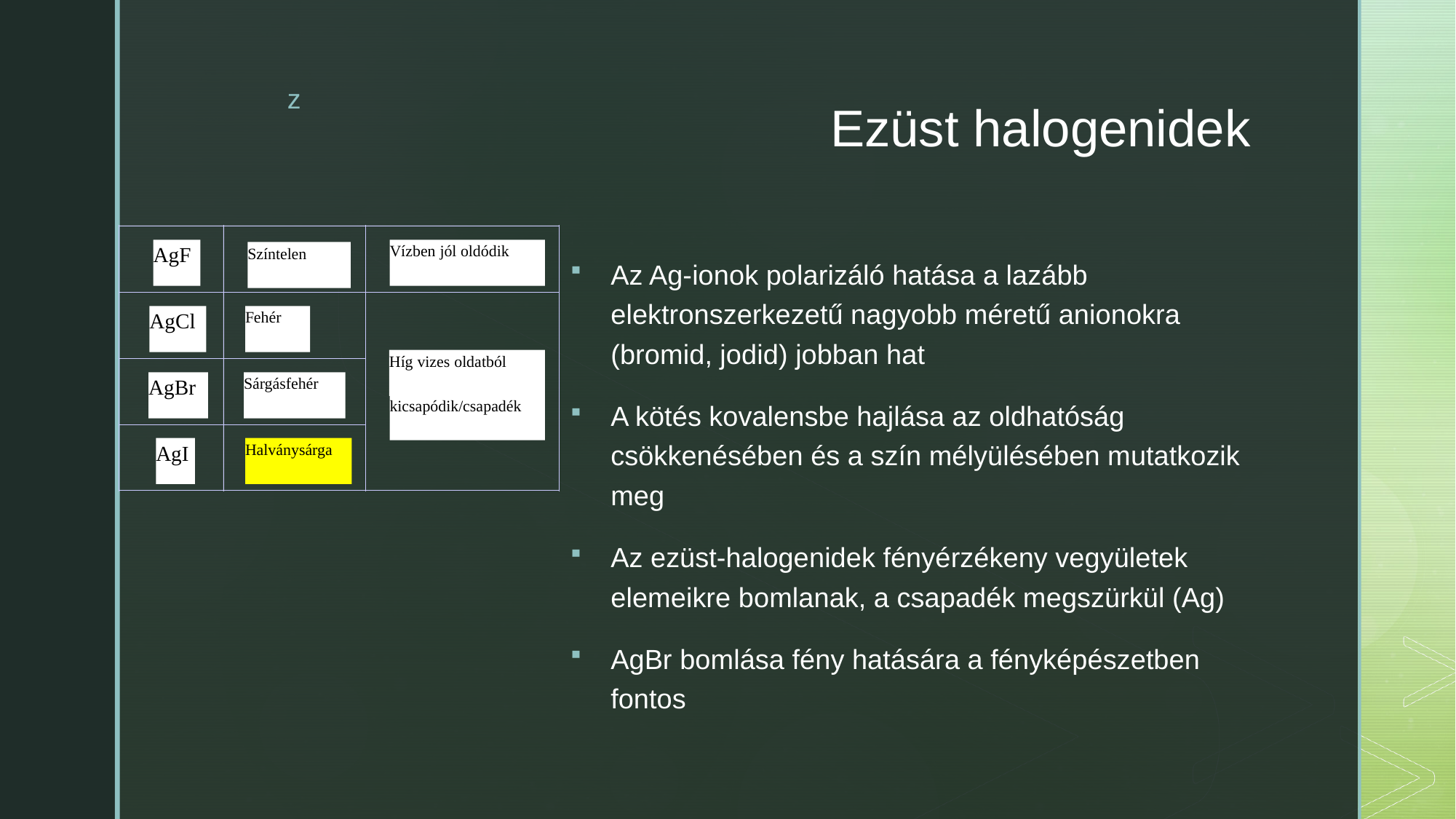

# Ezüst halogenidek

Vízben jól oldódik
AgF
Színtelen

Fehér
AgCl
Híg vizes oldatból

AgBr
Sárgásfehér
kicsapódik/csapadék

AgI
Halványsárga

Az Ag-ionok polarizáló hatása a lazább elektronszerkezetű nagyobb méretű anionokra (bromid, jodid) jobban hat
A kötés kovalensbe hajlása az oldhatóság csökkenésében és a szín mélyülésében mutatkozik meg
Az ezüst-halogenidek fényérzékeny vegyületek elemeikre bomlanak, a csapadék megszürkül (Ag)
AgBr bomlása fény hatására a fényképészetben fontos